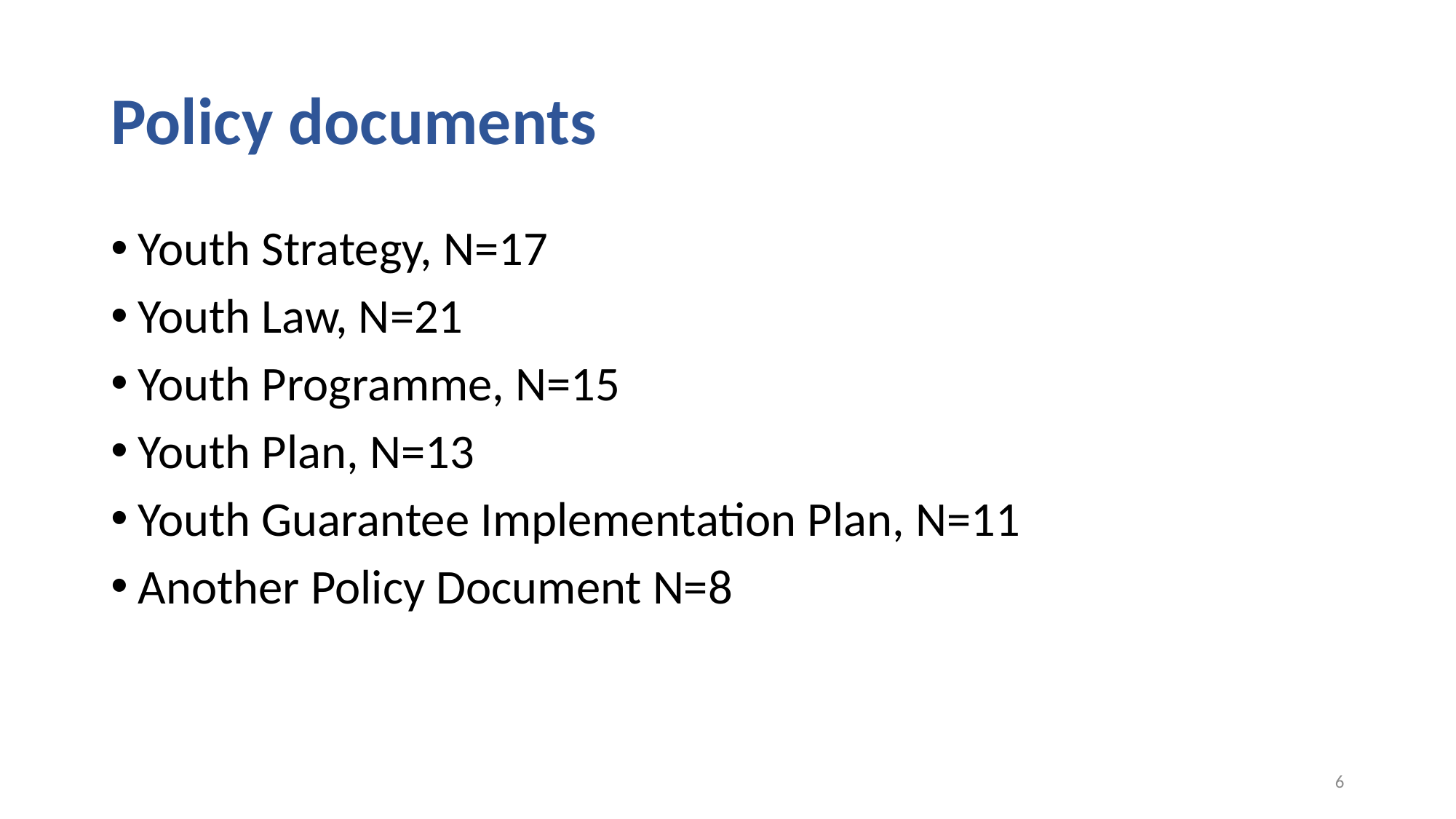

# Policy documents
Youth Strategy, N=17
Youth Law, N=21
Youth Programme, N=15
Youth Plan, N=13
Youth Guarantee Implementation Plan, N=11
Another Policy Document N=8
6